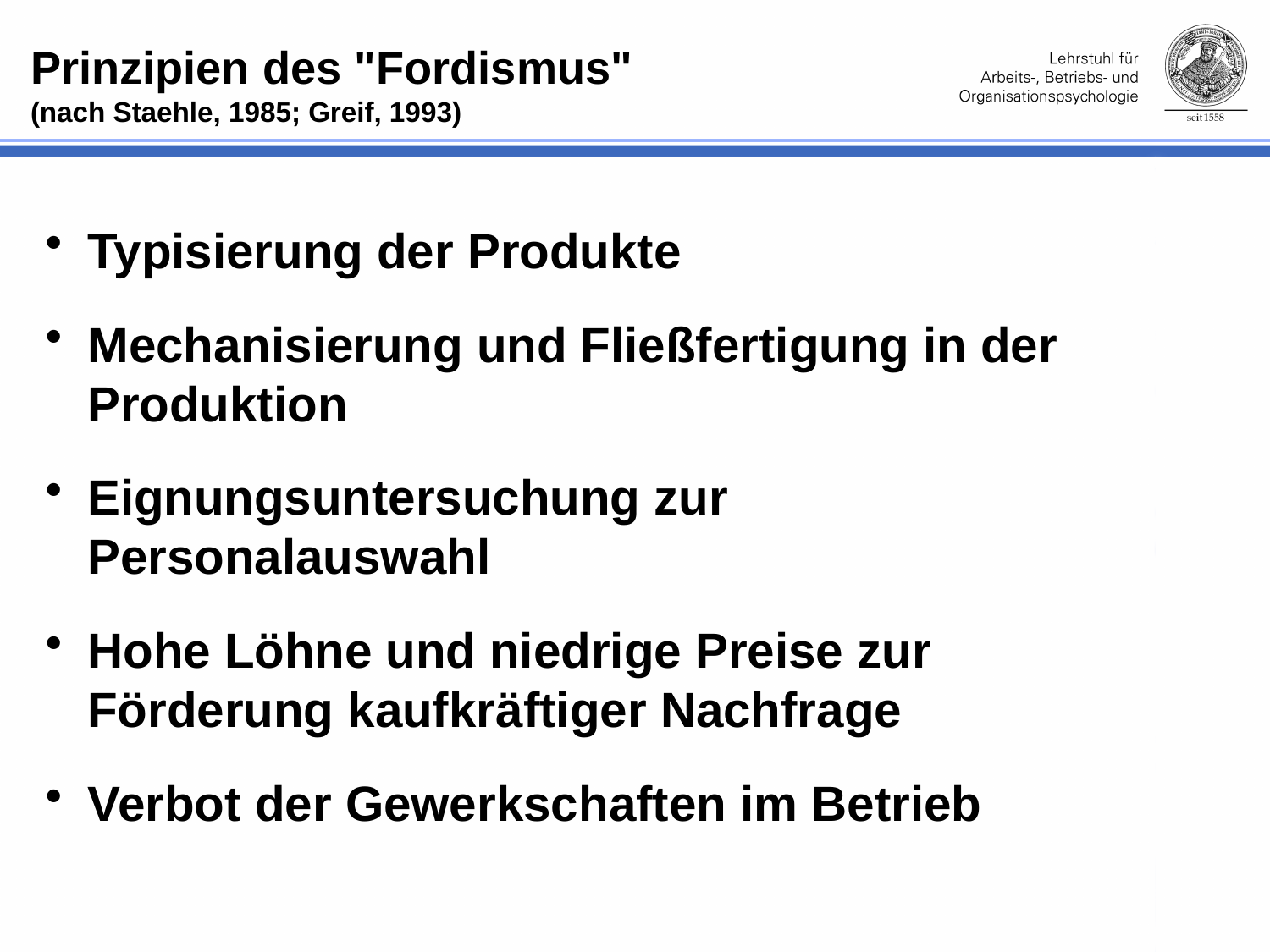

# Prinzipien des "Fordismus" (nach Staehle, 1985; Greif, 1993)

Typisierung der Produkte
Mechanisierung und Fließfertigung in der Produktion
Eignungsuntersuchung zur Personalauswahl
Hohe Löhne und niedrige Preise zur Förderung kaufkräftiger Nachfrage
Verbot der Gewerkschaften im Betrieb